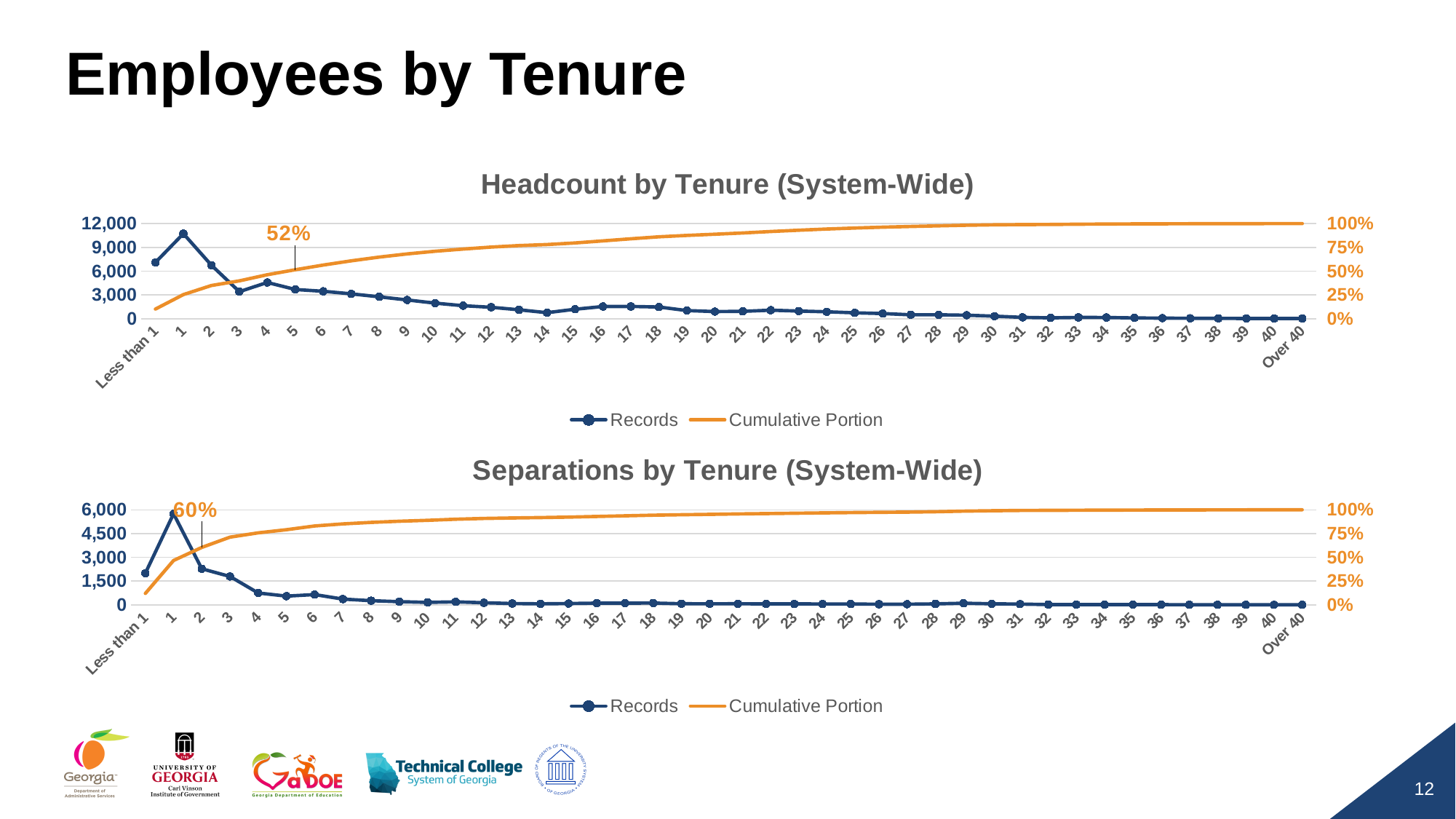

# Employees by Tenure

### Chart: Headcount by Tenure (System-Wide)

| Category | Records | Cumulative Portion |
|---|---|---|
| Less than 1 | 7102.0 | 0.1008835478280633 |
| 1 | 10730.0 | 0.25330265064348423 |
| 2 | 6756.0 | 0.3492712861160829 |
| 3 | 3408.0 | 0.3976817523225092 |
| 4 | 4573.0 | 0.462640984118867 |
| 5 | 3686.0 | 0.5150004261484701 |
| 6 | 3457.0 | 0.5641069348561039 |
| 7 | 3132.0 | 0.6085968351373618 |
| 8 | 2758.0 | 0.6477740844910367 |
| 9 | 2364.0 | 0.6813545839370436 |
| 10 | 1961.0 | 0.7092104889343447 |
| 11 | 1636.0 | 0.73244978550527 |
| 12 | 1440.0 | 0.7529049120713656 |
| 13 | 1121.0 | 0.7688286599051108 |
| 14 | 754.0 | 0.7795391914543026 |
| 15 | 1190.0 | 0.79644308076934 |
| 16 | 1536.0 | 0.818261882439842 |
| 17 | 1541.0 | 0.8401517088553652 |
| 18 | 1471.0 | 0.8610471888405921 |
| 19 | 1020.0 | 0.8755362368249098 |
| 20 | 896.0 | 0.8882638711327027 |
| 21 | 926.0 | 0.9014176539106225 |
| 22 | 1073.0 | 0.9166595641921645 |
| 23 | 960.0 | 0.9302963152362282 |
| 24 | 872.0 | 0.9426830307679195 |
| 25 | 739.0 | 0.9531804880820477 |
| 26 | 646.0 | 0.9623568851387823 |
| 27 | 489.0 | 0.9693031052018523 |
| 28 | 492.0 | 0.9762919401119349 |
| 29 | 438.0 | 0.982513707775789 |
| 30 | 319.0 | 0.9870450865081393 |
| 31 | 168.0 | 0.9894315179408504 |
| 32 | 107.0 | 0.9909514474843033 |
| 33 | 161.0 | 0.9932384442739848 |
| 34 | 149.0 | 0.9953549816756155 |
| 35 | 94.0 | 0.9966902468820135 |
| 36 | 70.0 | 0.9976845933123097 |
| 37 | 49.0 | 0.9983806358135172 |
| 38 | 43.0 | 0.9989914486206992 |
| 39 | 26.0 | 0.9993607772948093 |
| 40 | 21.0 | 0.9996590812238982 |
| Over 40 | 24.0 | 0.9999999999999998 |

### Chart: Separations by Tenure (System-Wide)

| Category | Records | Cumulative Portion |
|---|---|---|
| Less than 1 | 2002.0 | 0.12059514487079091 |
| 1 | 5748.0 | 0.4668393470272875 |
| 2 | 2280.0 | 0.6041804710559605 |
| 3 | 1793.0 | 0.7121860128907898 |
| 4 | 750.0 | 0.7573640142160112 |
| 5 | 551.0 | 0.7905547858562738 |
| 6 | 650.0 | 0.8297090536714656 |
| 7 | 364.0 | 0.8516354436479731 |
| 8 | 265.0 | 0.8675983374495513 |
| 9 | 202.0 | 0.8797662791398109 |
| 10 | 158.0 | 0.8892837780856575 |
| 11 | 190.0 | 0.9007288717547136 |
| 12 | 133.0 | 0.9087404373230529 |
| 13 | 86.0 | 0.9139208481416783 |
| 14 | 66.0 | 0.9178965122582977 |
| 15 | 86.0 | 0.9230769230769231 |
| 16 | 111.0 | 0.9297632672730559 |
| 17 | 110.0 | 0.9363893741340884 |
| 18 | 116.0 | 0.9433769050057227 |
| 19 | 71.0 | 0.9476537557978436 |
| 20 | 70.0 | 0.9518703692548642 |
| 21 | 72.0 | 0.9562074573820855 |
| 22 | 62.0 | 0.9599421721583038 |
| 23 | 61.0 | 0.9636166495994218 |
| 24 | 59.0 | 0.9671706523703393 |
| 25 | 55.0 | 0.9704837058008555 |
| 26 | 41.0 | 0.9729534365399676 |
| 27 | 42.0 | 0.9754834046141799 |
| 28 | 65.0 | 0.9793988313956992 |
| 29 | 105.0 | 0.9857237515812302 |
| 30 | 69.0 | 0.9898801277031505 |
| 31 | 50.0 | 0.9928919944581652 |
| 32 | 19.0 | 0.9940365038250708 |
| 33 | 18.0 | 0.9951207758568761 |
| 34 | 17.0 | 0.9961448105535811 |
| 35 | 15.0 | 0.9970483705800854 |
| 36 | 14.0 | 0.9978916932714895 |
| 37 | 9.0 | 0.9984338292873922 |
| 38 | 10.0 | 0.9990362026383952 |
| 39 | 5.0 | 0.9993373893138967 |
| 40 | 4.0 | 0.9995783386542979 |
| Over 40 | 7.0 | 1.0 |
12